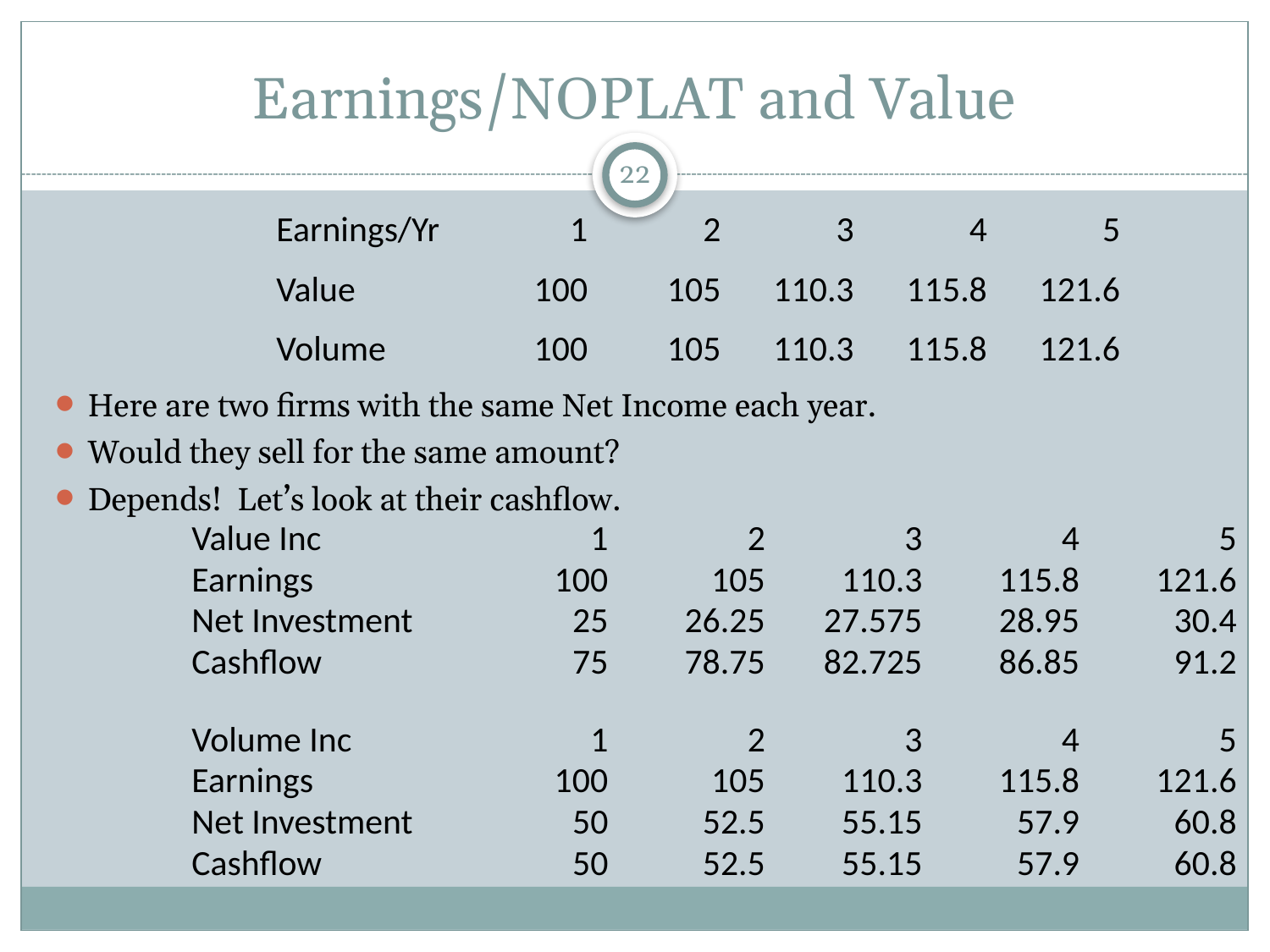

# Earnings/NOPLAT and Value
22
| Earnings/Yr | 1 | 2 | 3 | 4 | 5 |
| --- | --- | --- | --- | --- | --- |
| Value | 100 | 105 | 110.3 | 115.8 | 121.6 |
| Volume | 100 | 105 | 110.3 | 115.8 | 121.6 |
Here are two firms with the same Net Income each year.
Would they sell for the same amount?
Depends!  Let’s look at their cashflow.
| Value Inc | 1 | 2 | 3 | 4 | 5 |
| --- | --- | --- | --- | --- | --- |
| Earnings | 100 | 105 | 110.3 | 115.8 | 121.6 |
| Net Investment | 25 | 26.25 | 27.575 | 28.95 | 30.4 |
| Cashflow | 75 | 78.75 | 82.725 | 86.85 | 91.2 |
|  |  |  |  |  |  |
| Volume Inc | 1 | 2 | 3 | 4 | 5 |
| Earnings | 100 | 105 | 110.3 | 115.8 | 121.6 |
| Net Investment | 50 | 52.5 | 55.15 | 57.9 | 60.8 |
| Cashflow | 50 | 52.5 | 55.15 | 57.9 | 60.8 |